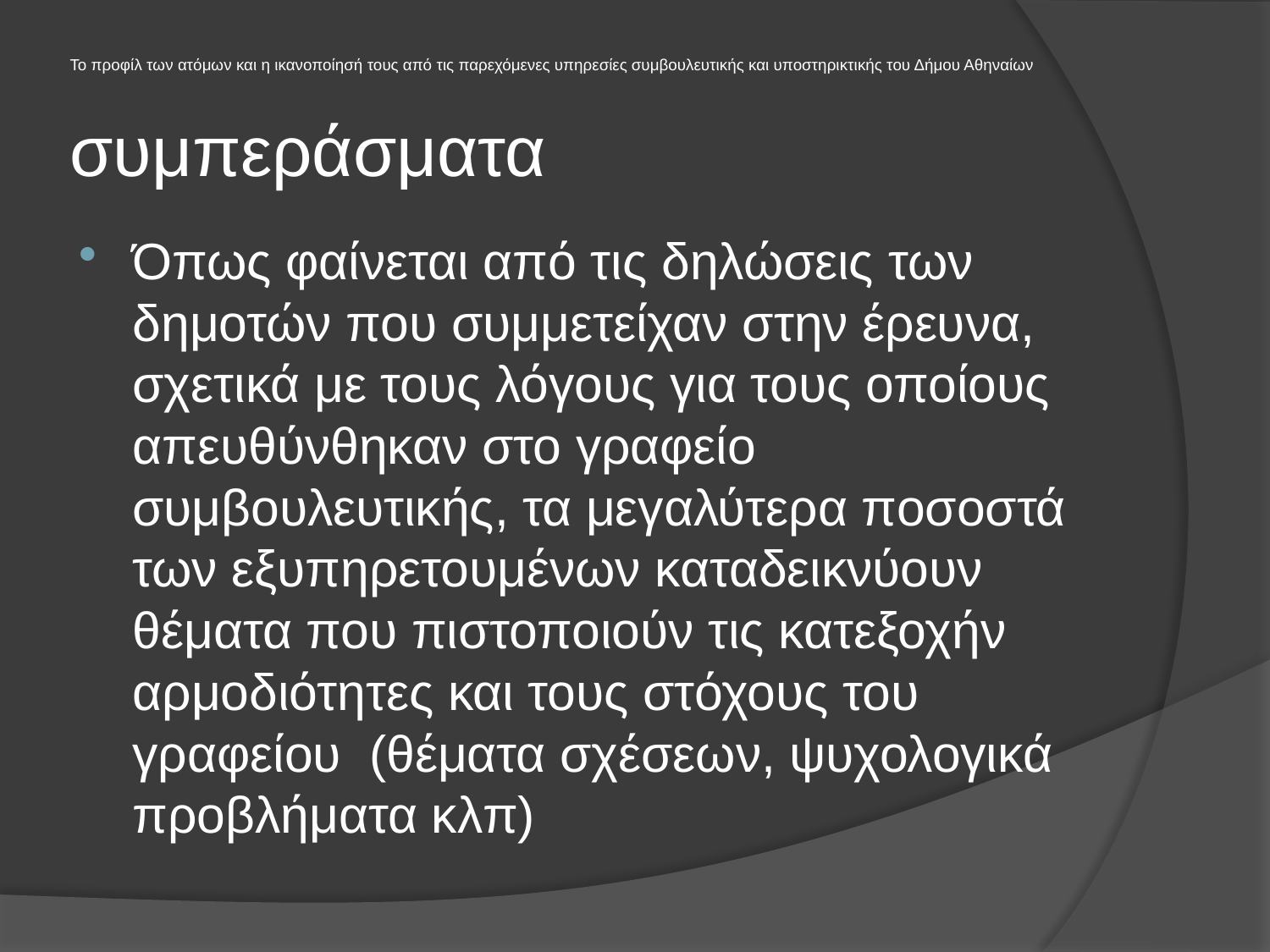

Το προφίλ των ατόμων και η ικανοποίησή τους από τις παρεχόμενες υπηρεσίες συμβουλευτικής και υποστηρικτικής του Δήμου Αθηναίων
# συμπεράσματα
Όπως φαίνεται από τις δηλώσεις των δημοτών που συμμετείχαν στην έρευνα, σχετικά με τους λόγους για τους οποίους απευθύνθηκαν στο γραφείο συμβουλευτικής, τα μεγαλύτερα ποσοστά των εξυπηρετουμένων καταδεικνύουν θέματα που πιστοποιούν τις κατεξοχήν αρμοδιότητες και τους στόχους του γραφείου  (θέματα σχέσεων, ψυχολογικά προβλήματα κλπ)